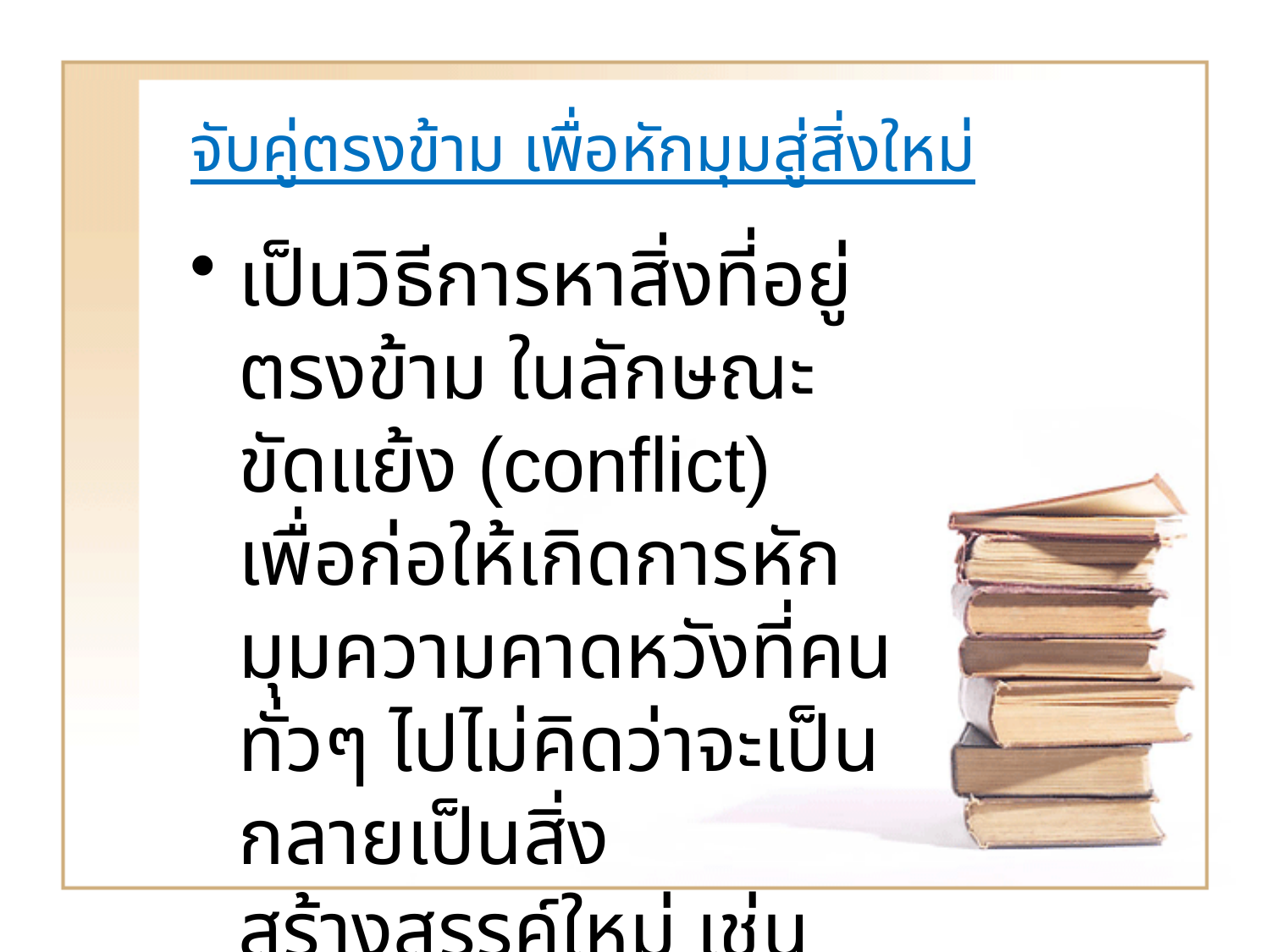

# จับคู่ตรงข้าม เพื่อหักมุมสู่สิ่งใหม่
เป็นวิธีการหาสิ่งที่อยู่ตรงข้าม ในลักษณะขัดแย้ง (conflict) เพื่อก่อให้เกิดการหักมุมความคาดหวังที่คนทั่วๆ ไปไม่คิดว่าจะเป็น กลายเป็นสิ่งสร้างสรรค์ใหม่ เช่น มิตร ศัตรู